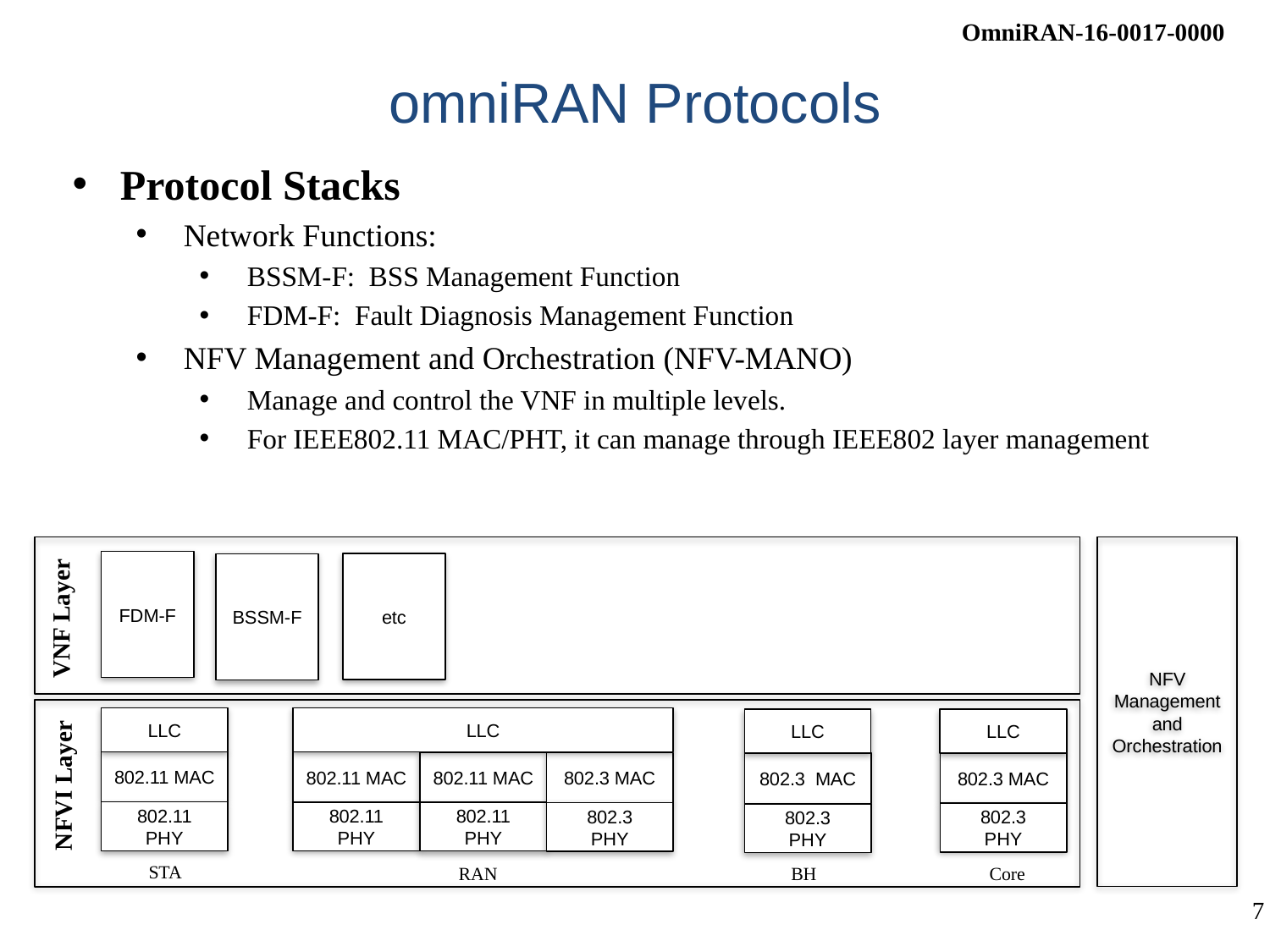

# omniRAN Protocols
Protocol Stacks
Network Functions:
BSSM-F:  BSS Management Function
FDM-F:  Fault Diagnosis Management Function
NFV Management and Orchestration (NFV-MANO)
Manage and control the VNF in multiple levels.
For IEEE802.11 MAC/PHT, it can manage through IEEE802 layer management

NFV Management and Orchestration
FDM-F
etc
BSSM-F
VNF Layer

LLC
LLC
LLC
LLC
802.11 MAC
802.11 MAC
802.11 MAC
802.3 MAC
802.3  MAC
802.3 MAC
NFVI Layer
802.11
PHY
802.11
PHY
802.11
PHY
802.3
PHY
802.3
PHY
802.3
PHY
STA
Core
RAN
BH